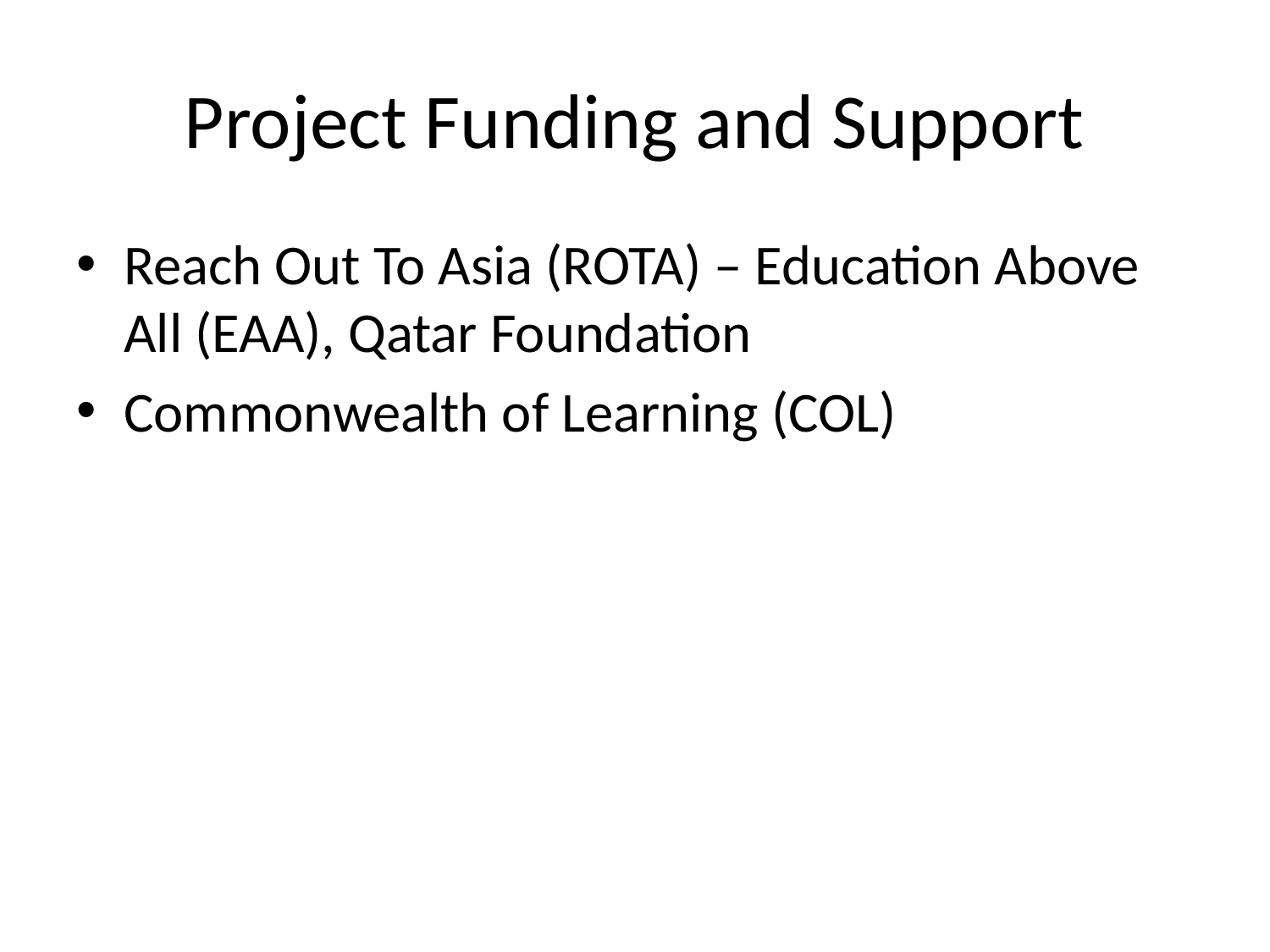

# Project Funding and Support
Reach Out To Asia (ROTA) – Education Above All (EAA), Qatar Foundation
Commonwealth of Learning (COL)